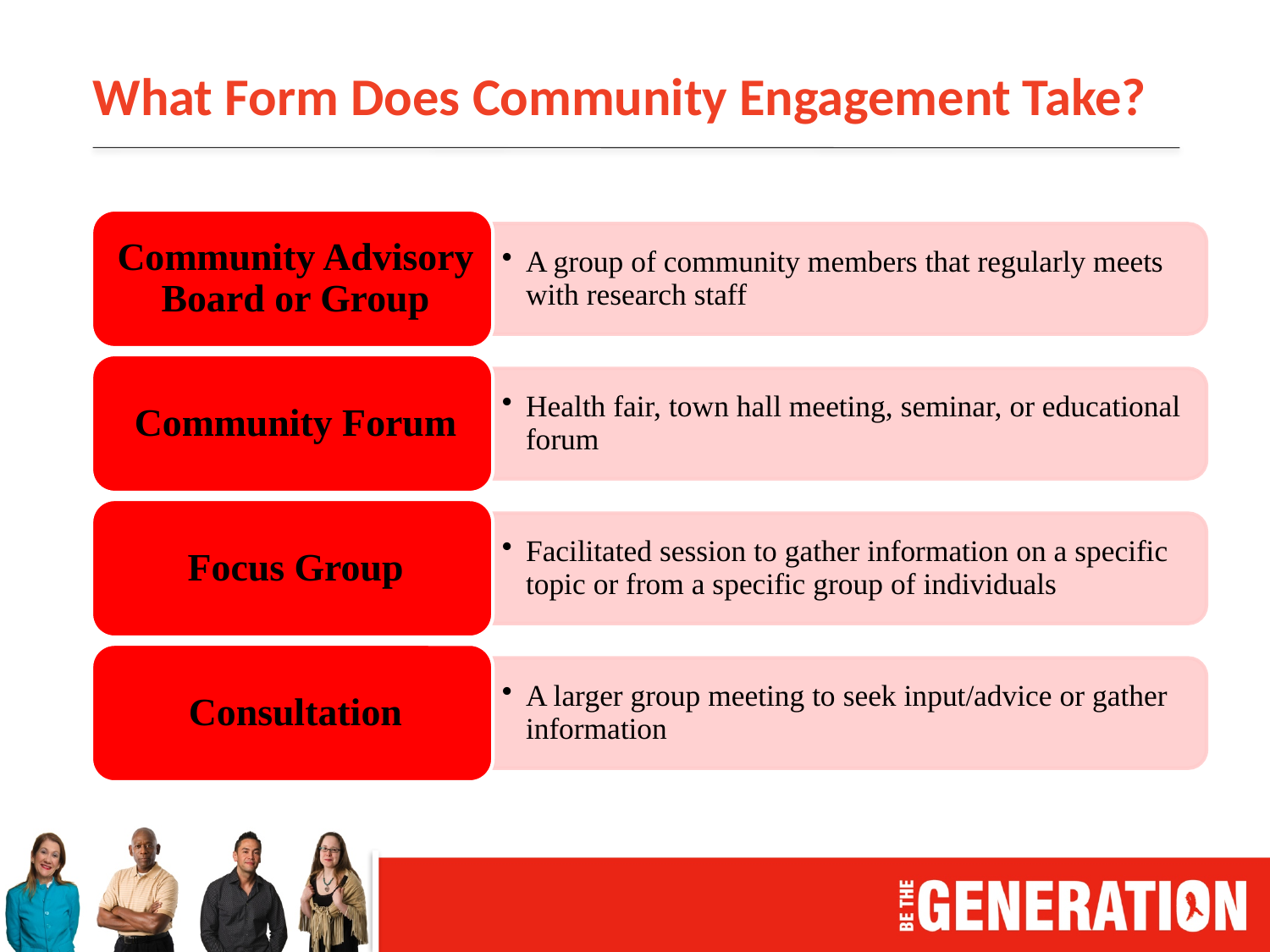

# What Form Does Community Engagement Take?
A group of community members that regularly meets with research staff
Community Advisory Board or Group
Health fair, town hall meeting, seminar, or educational forum
Community Forum
Facilitated session to gather information on a specific topic or from a specific group of individuals
Focus Group
A larger group meeting to seek input/advice or gather information
Consultation